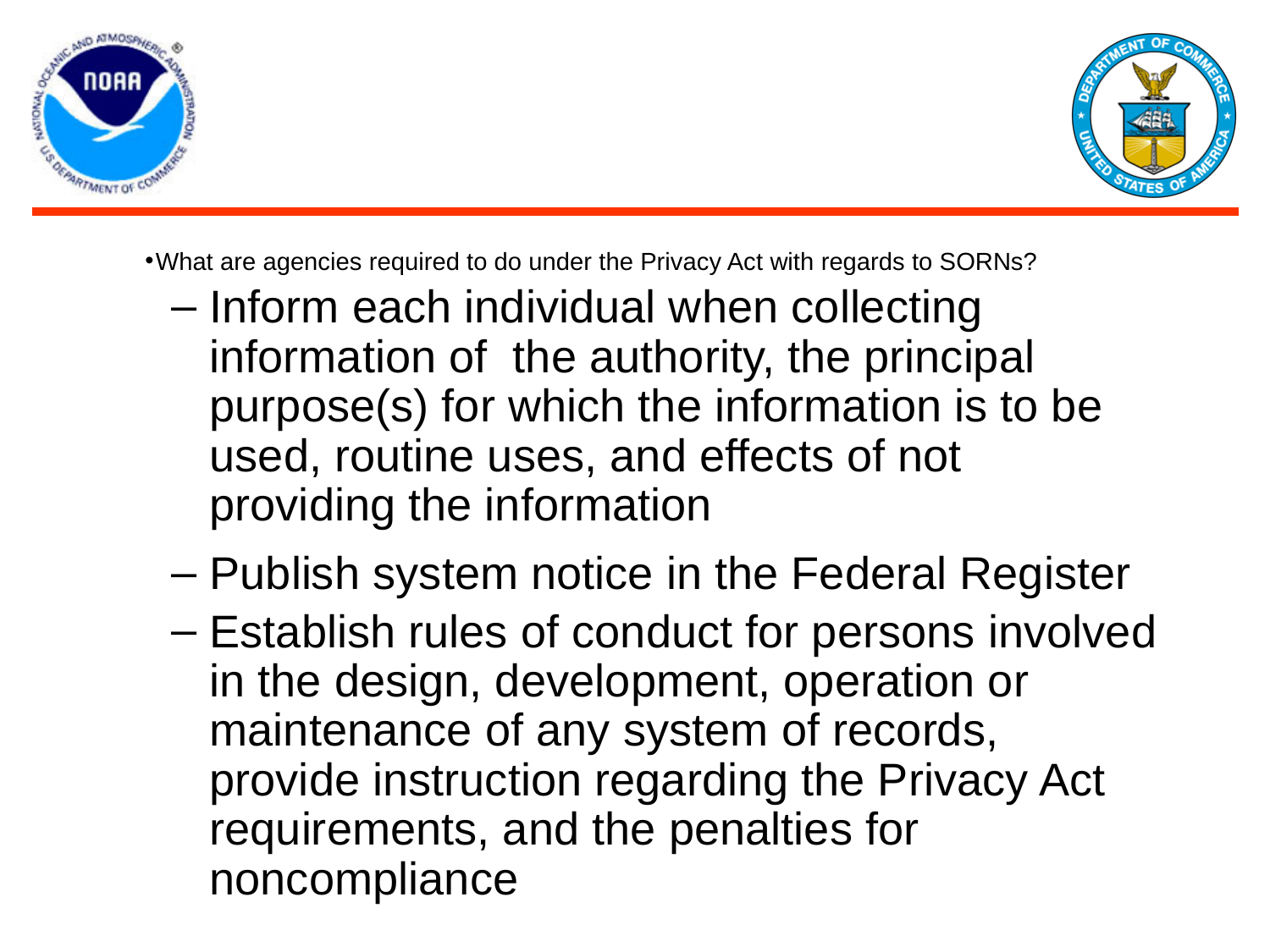

What are agencies required to do under the Privacy Act with regards to SORNs?
Inform each individual when collecting information of  the authority, the principal purpose(s) for which the information is to be used, routine uses, and effects of not providing the information
Publish system notice in the Federal Register
Establish rules of conduct for persons involved in the design, development, operation or maintenance of any system of records, provide instruction regarding the Privacy Act requirements, and the penalties for noncompliance